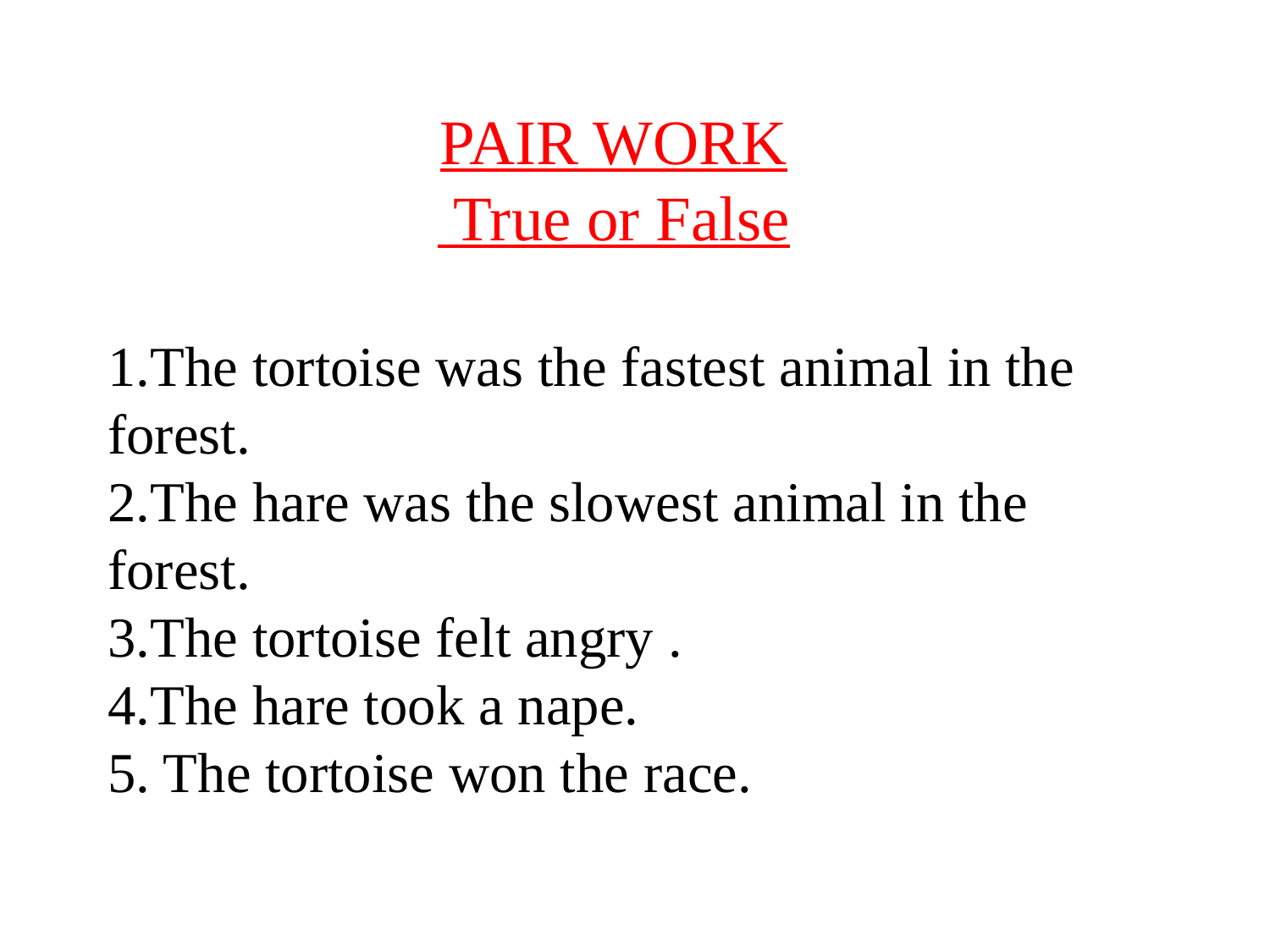

PAIR WORK
 True or False

1.The tortoise was the fastest animal in the forest.
2.The hare was the slowest animal in the forest.
3.The tortoise felt angry .
4.The hare took a nape.
5. The tortoise won the race.